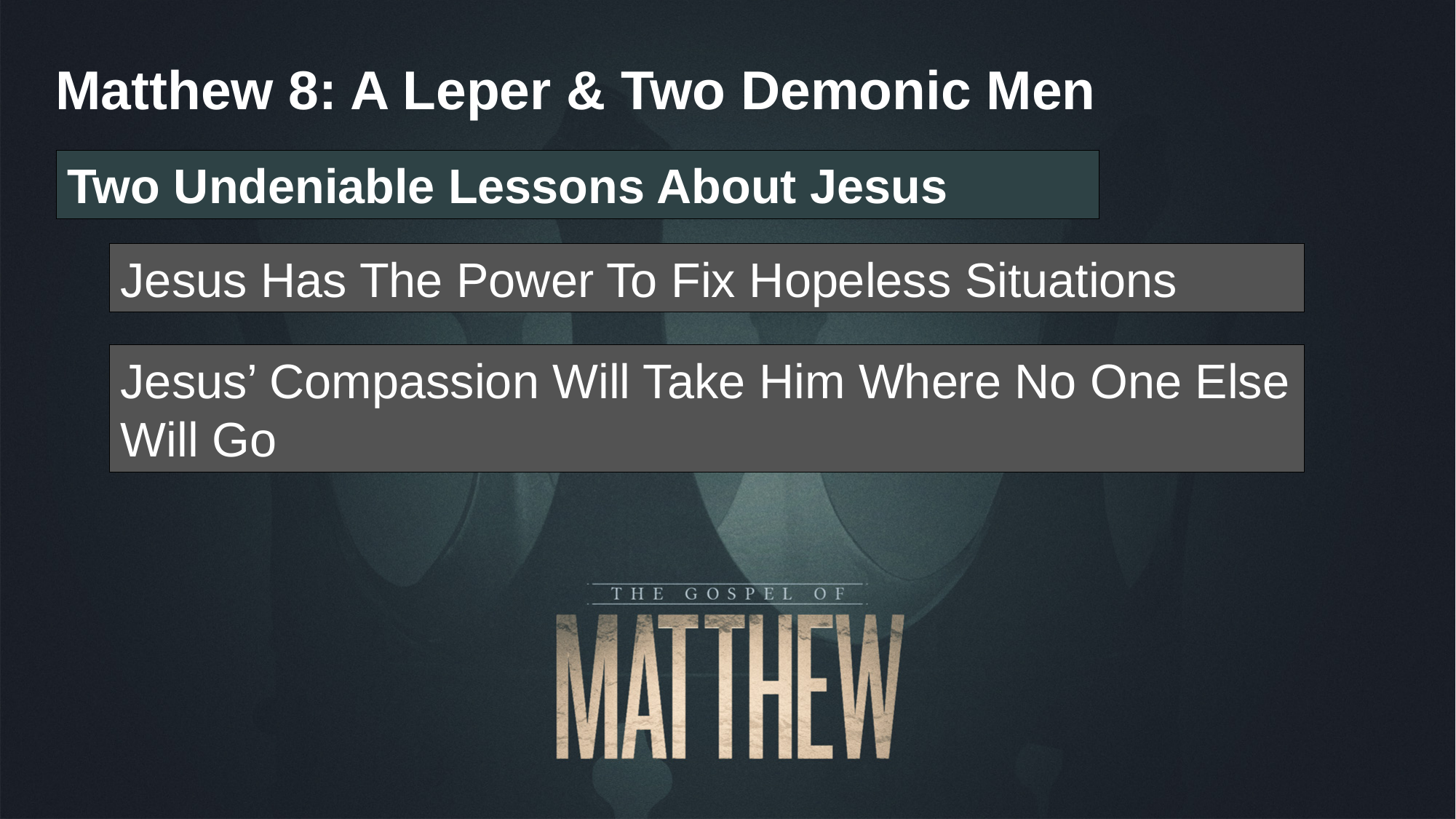

Matthew 8: A Leper & Two Demonic Men
Two Undeniable Lessons About Jesus
Jesus Has The Power To Fix Hopeless Situations

Jesus’ Compassion Will Take Him Where No One Else Will Go